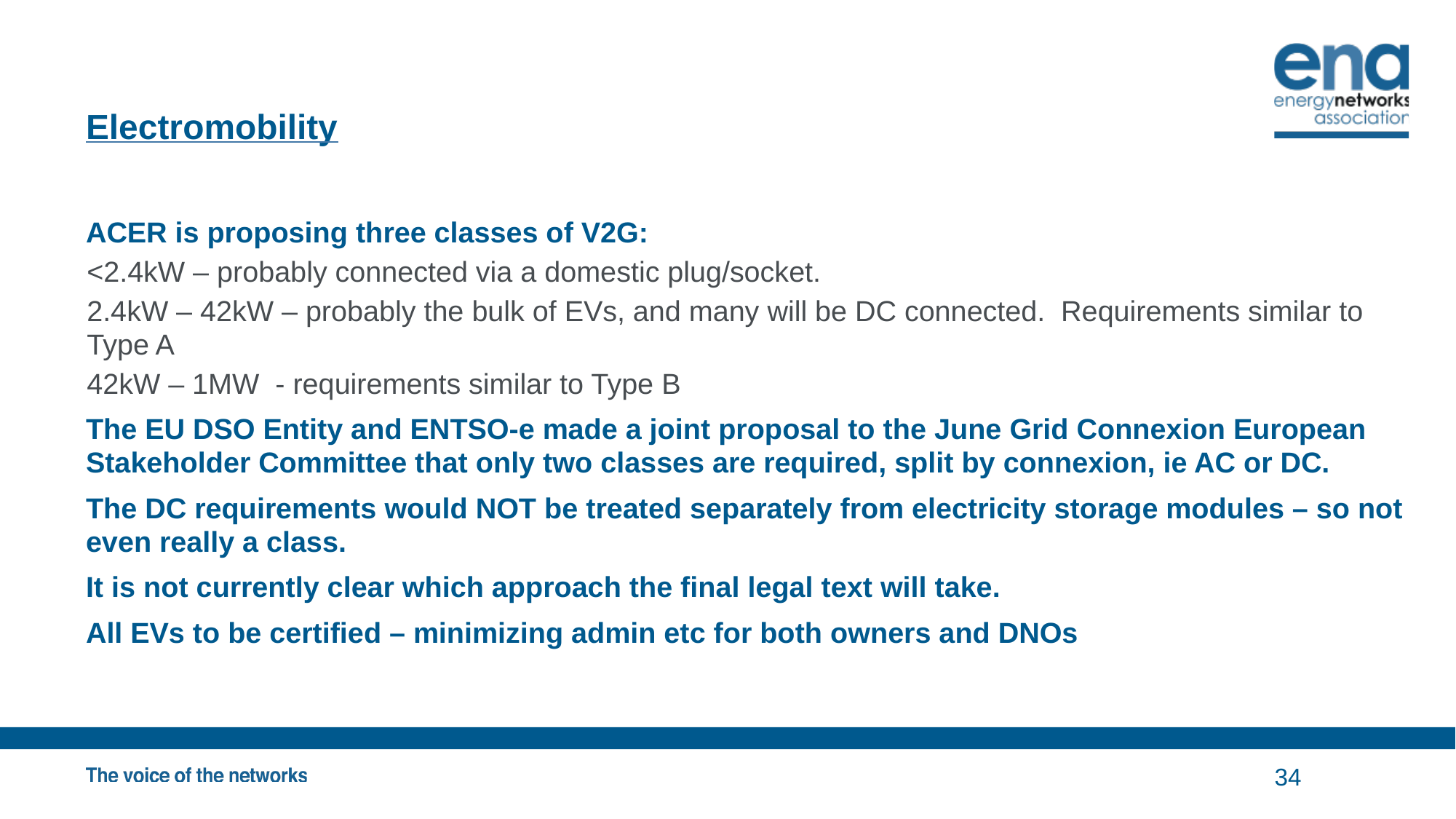

# Electromobility
ACER is proposing three classes of V2G:
<2.4kW – probably connected via a domestic plug/socket.
2.4kW – 42kW – probably the bulk of EVs, and many will be DC connected.  Requirements similar to Type A
42kW – 1MW  - requirements similar to Type B
The EU DSO Entity and ENTSO-e made a joint proposal to the June Grid Connexion European Stakeholder Committee that only two classes are required, split by connexion, ie AC or DC.
The DC requirements would NOT be treated separately from electricity storage modules – so not even really a class.
It is not currently clear which approach the final legal text will take.
All EVs to be certified – minimizing admin etc for both owners and DNOs

34